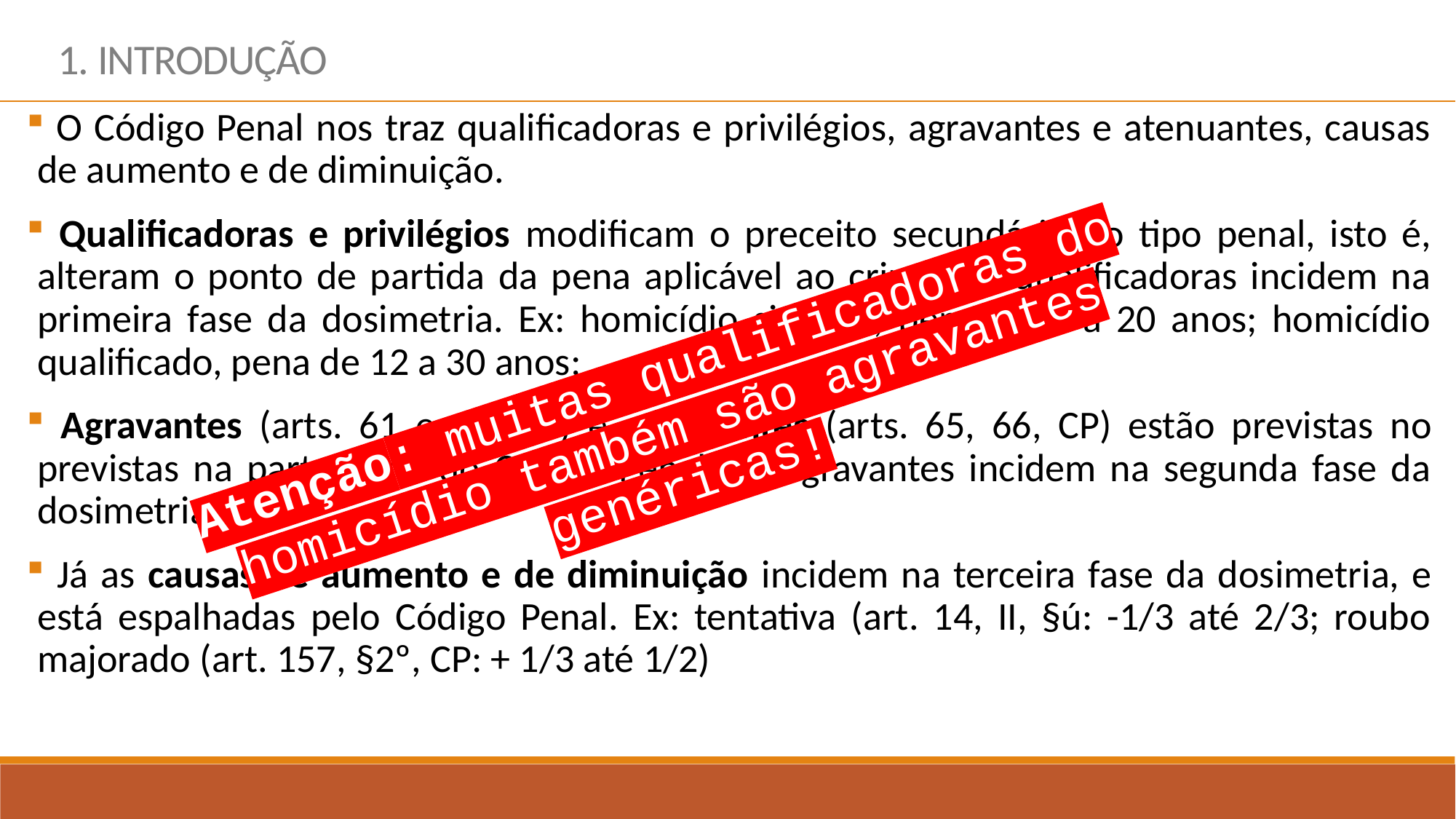

1. INTRODUÇÃO
 O Código Penal nos traz qualificadoras e privilégios, agravantes e atenuantes, causas de aumento e de diminuição.
 Qualificadoras e privilégios modificam o preceito secundário do tipo penal, isto é, alteram o ponto de partida da pena aplicável ao crime. As qualificadoras incidem na primeira fase da dosimetria. Ex: homicídio simples, pena de 6 a 20 anos; homicídio qualificado, pena de 12 a 30 anos;
 Agravantes (arts. 61 e 62, CP) e atenuantes (arts. 65, 66, CP) estão previstas no previstas na parte geral do Código Penal. As agravantes incidem na segunda fase da dosimetria.
 Já as causas de aumento e de diminuição incidem na terceira fase da dosimetria, e está espalhadas pelo Código Penal. Ex: tentativa (art. 14, II, §ú: -1/3 até 2/3; roubo majorado (art. 157, §2º, CP: + 1/3 até 1/2)

Atenção: muitas qualificadoras do homicídio também são agravantes genéricas!